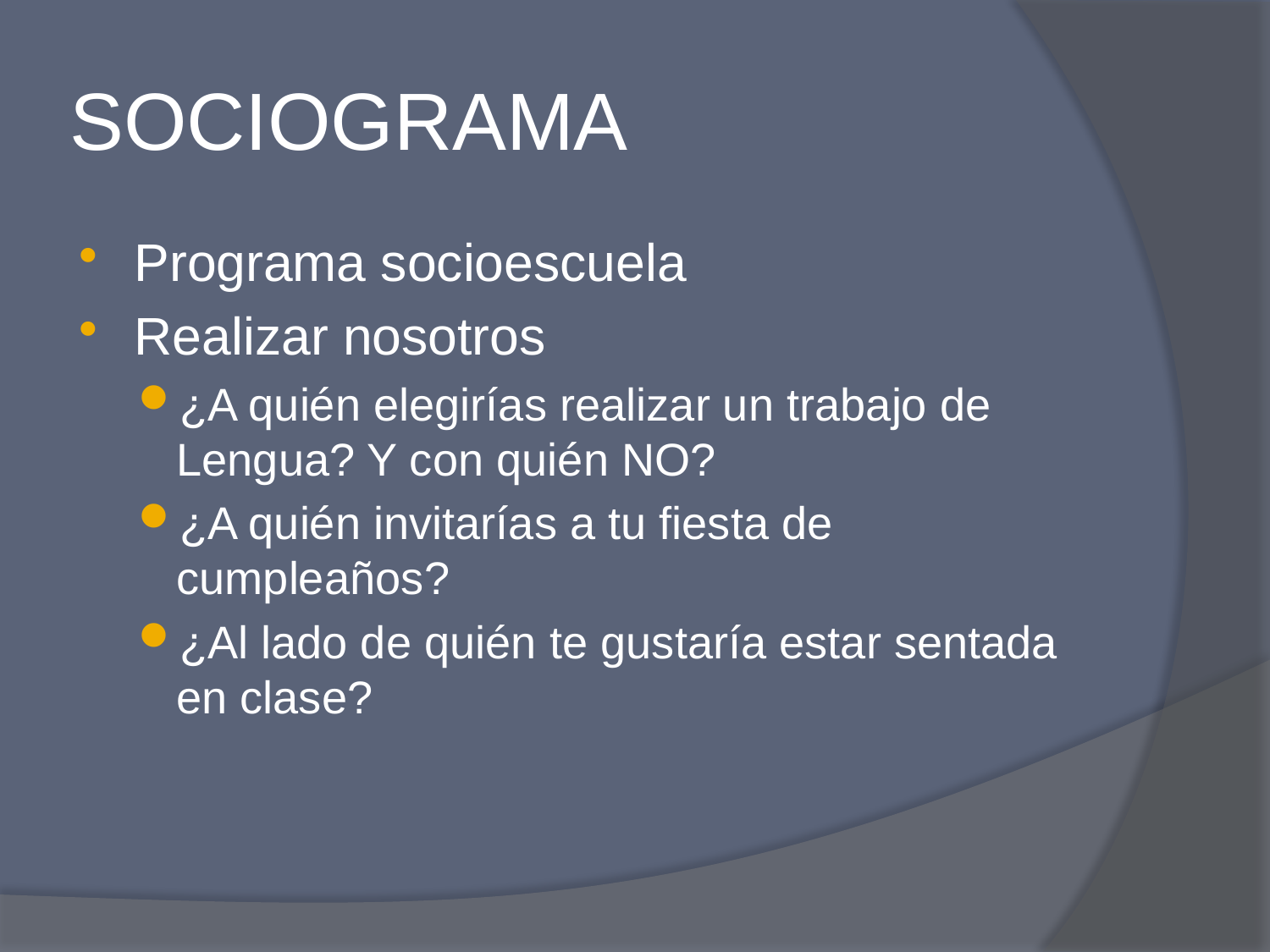

# SOCIOGRAMA
Programa socioescuela
Realizar nosotros
¿A quién elegirías realizar un trabajo de Lengua? Y con quién NO?
¿A quién invitarías a tu fiesta de cumpleaños?
¿Al lado de quién te gustaría estar sentada en clase?